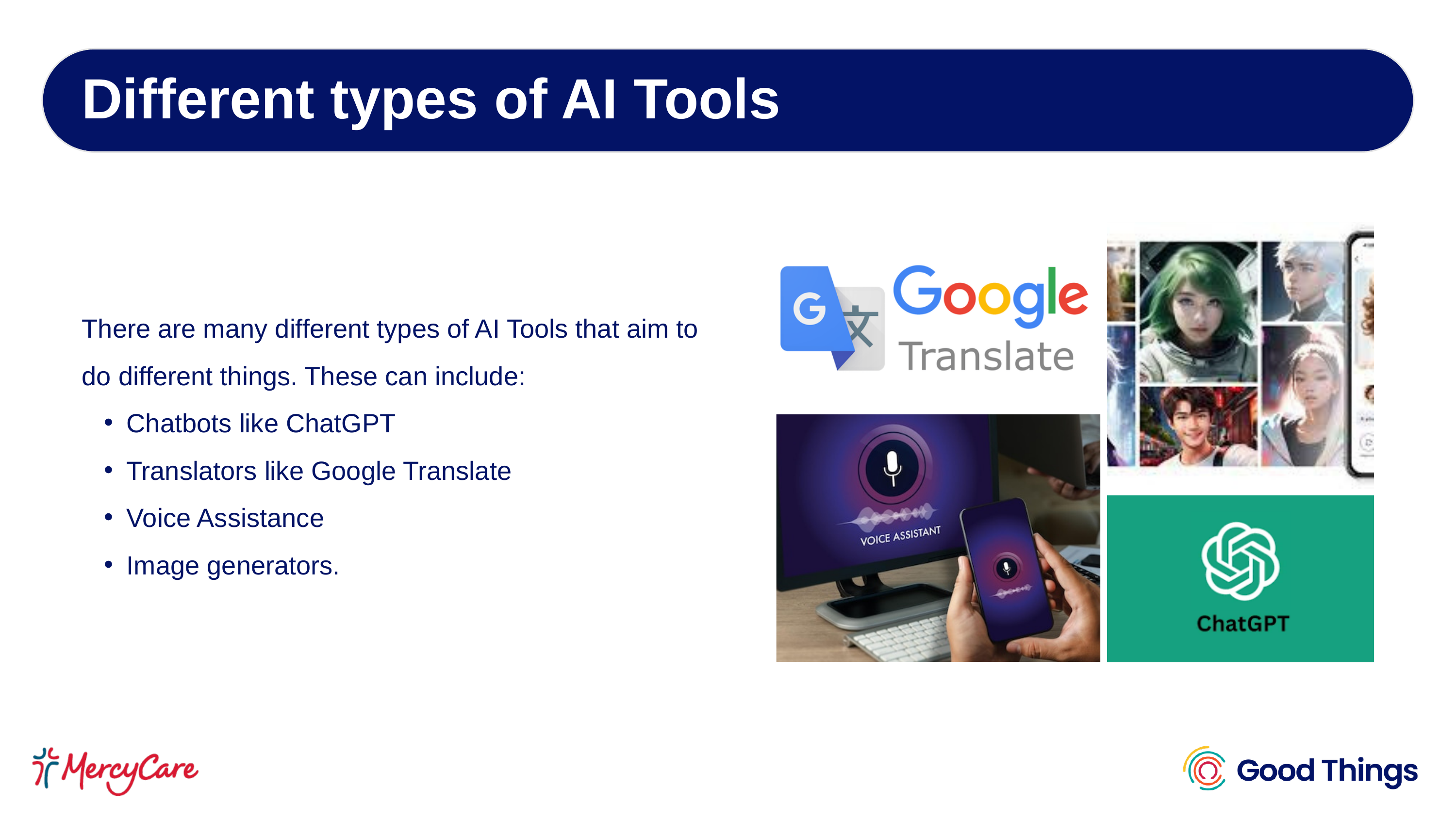

Different types of AI Tools

There are many different types of AI Tools that aim to do different things. These can include:
Chatbots like ChatGPT
Translators like Google Translate
Voice Assistance
Image generators.